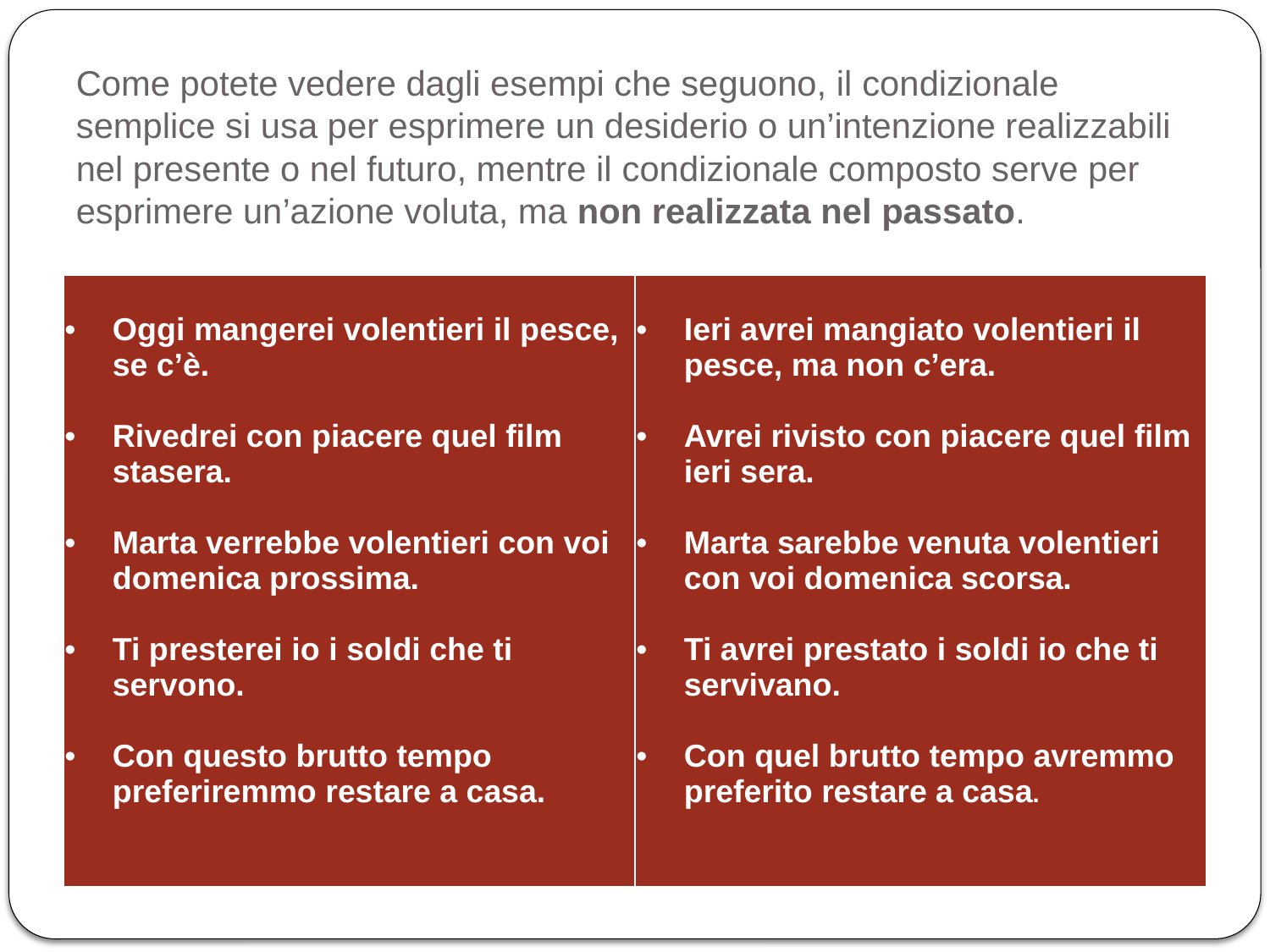

# Come potete vedere dagli esempi che seguono, il condizionale semplice si usa per esprimere un desiderio o un’intenzione realizzabili nel presente o nel futuro, mentre il condizionale composto serve per esprimere un’azione voluta, ma non realizzata nel passato.
| Oggi mangerei volentieri il pesce, se c’è. Rivedrei con piacere quel film stasera. Marta verrebbe volentieri con voi domenica prossima. Ti presterei io i soldi che ti servono. Con questo brutto tempo preferiremmo restare a casa. | Ieri avrei mangiato volentieri il pesce, ma non c’era. Avrei rivisto con piacere quel film ieri sera. Marta sarebbe venuta volentieri con voi domenica scorsa. Ti avrei prestato i soldi io che ti servivano. Con quel brutto tempo avremmo preferito restare a casa. |
| --- | --- |